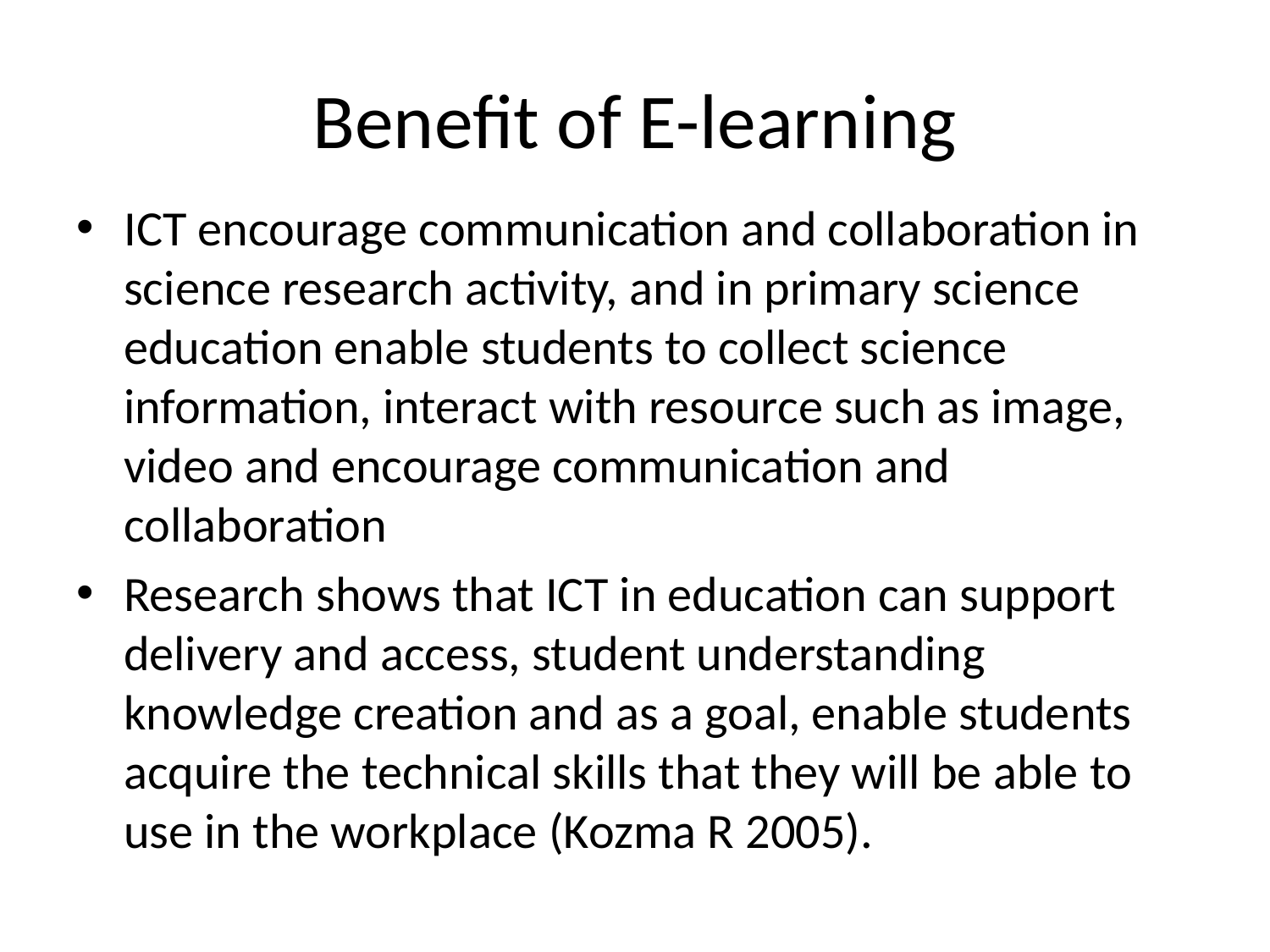

# Benefit of E-learning
ICT encourage communication and collaboration in science research activity, and in primary science education enable students to collect science information, interact with resource such as image, video and encourage communication and collaboration
Research shows that ICT in education can support delivery and access, student understanding knowledge creation and as a goal, enable students acquire the technical skills that they will be able to use in the workplace (Kozma R 2005).